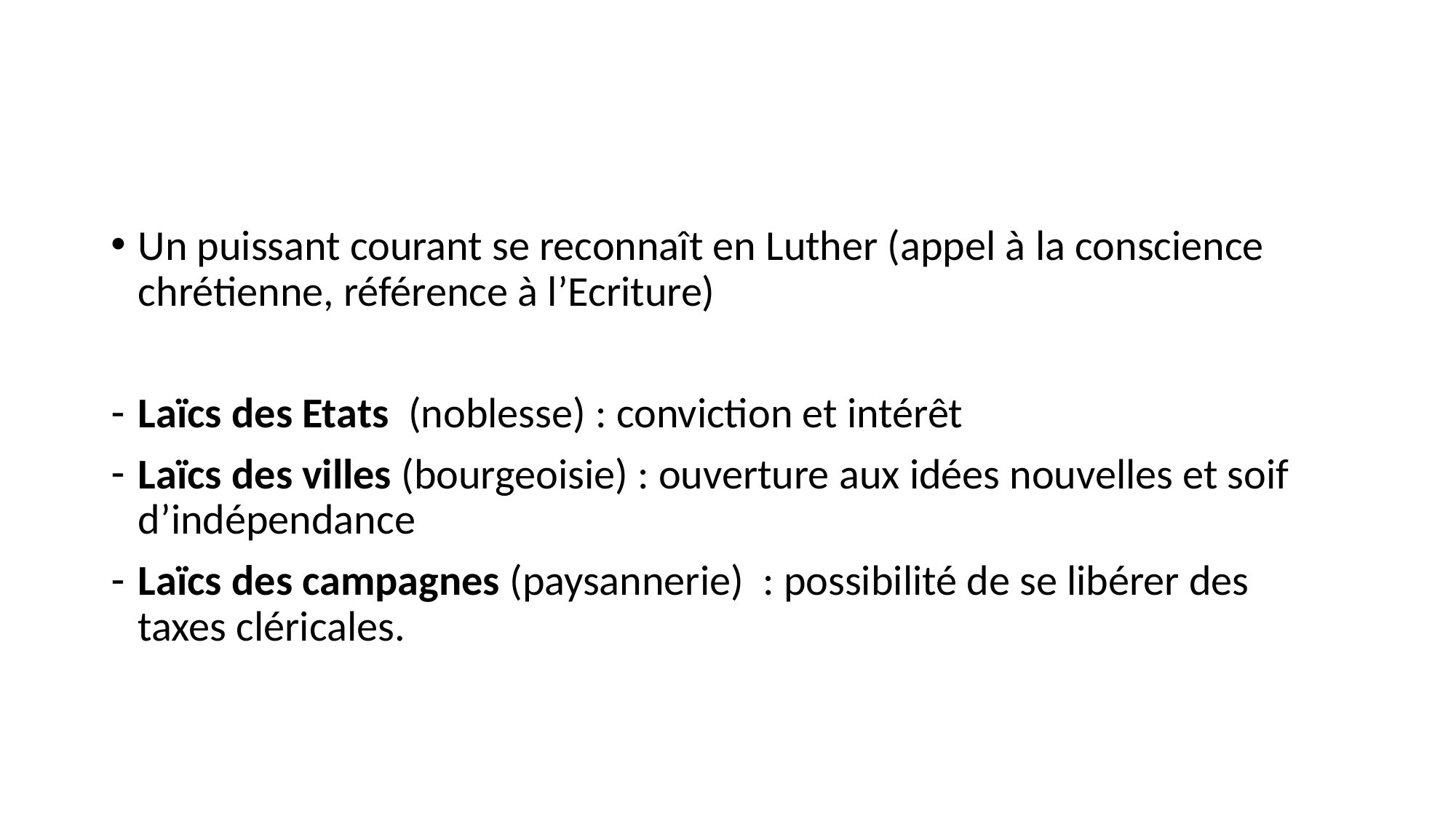

#
Un puissant courant se reconnaît en Luther (appel à la conscience chrétienne, référence à l’Ecriture)

Laïcs des Etats  (noblesse) : conviction et intérêt
Laïcs des villes (bourgeoisie) : ouverture aux idées nouvelles et soif d’indépendance
Laïcs des campagnes (paysannerie)  : possibilité de se libérer des taxes cléricales.